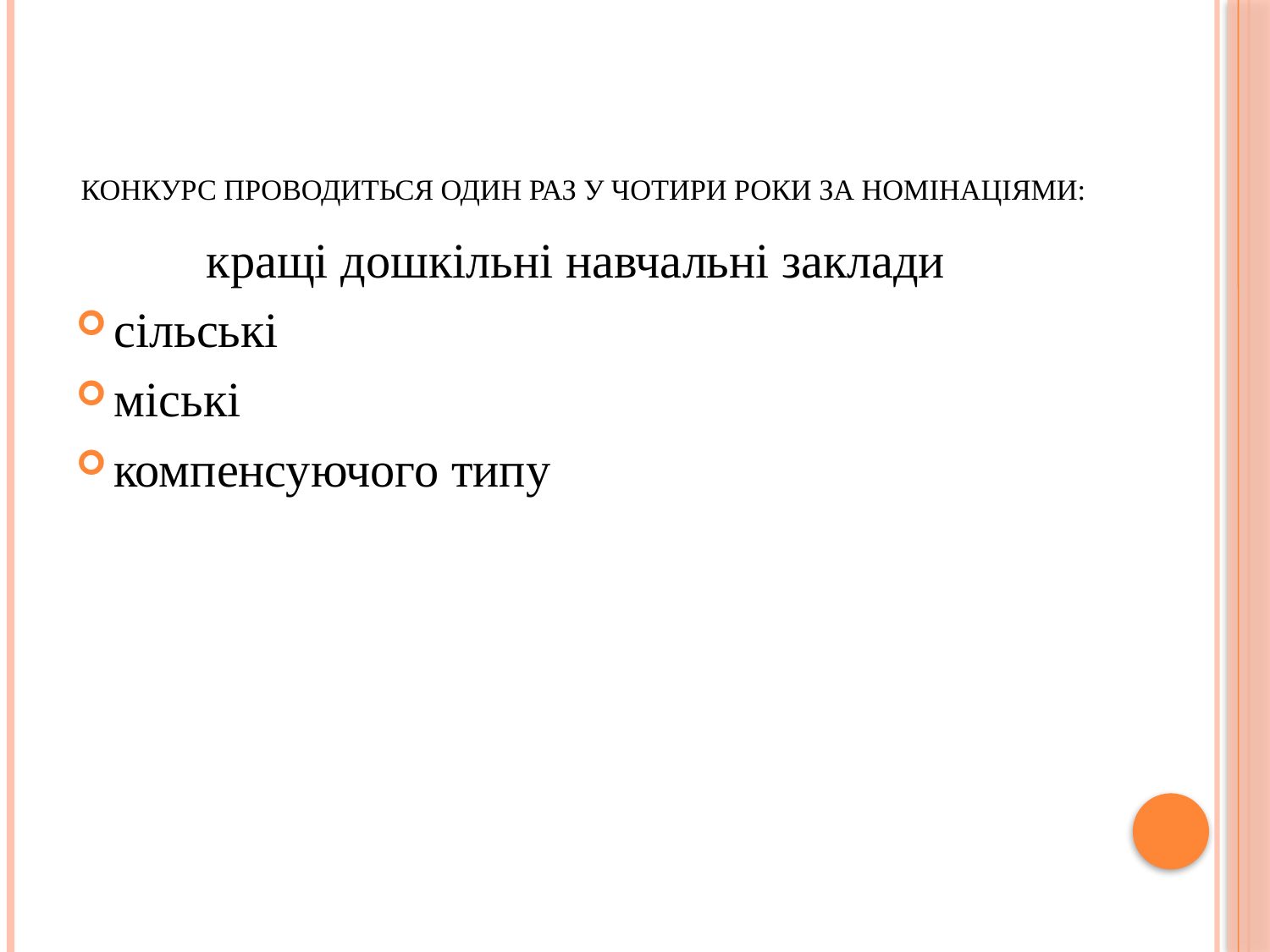

# Конкурс проводиться один раз у чотири роки за номінаціями:
кращі дошкільні навчальні заклади
сільські
міські
компенсуючого типу